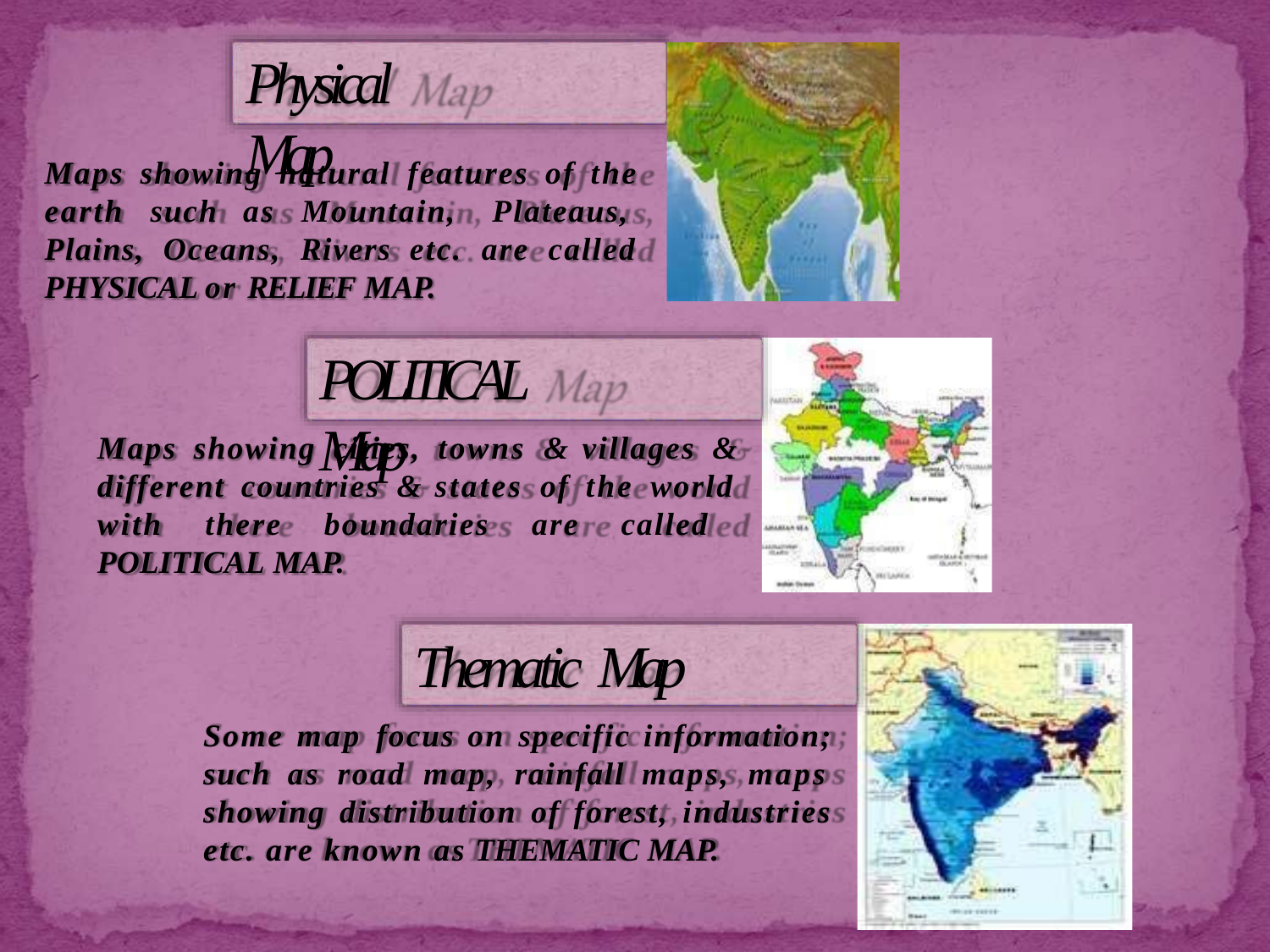

# Physical Map
Maps showing natural features of the  earth such as Mountain, Plateaus,  Plains, Oceans, Rivers etc. are called  PHYSICAL or RELIEF MAP.

POLITICAL Map

Maps showing cities, towns & villages &  different countries & states of the world  with there boundaries are called  POLITICAL MAP.

Thematic Map
Some map focus on specific information;  such as road map, rainfall maps, maps  showing distribution of forest, industries  etc. are known as THEMATIC MAP.